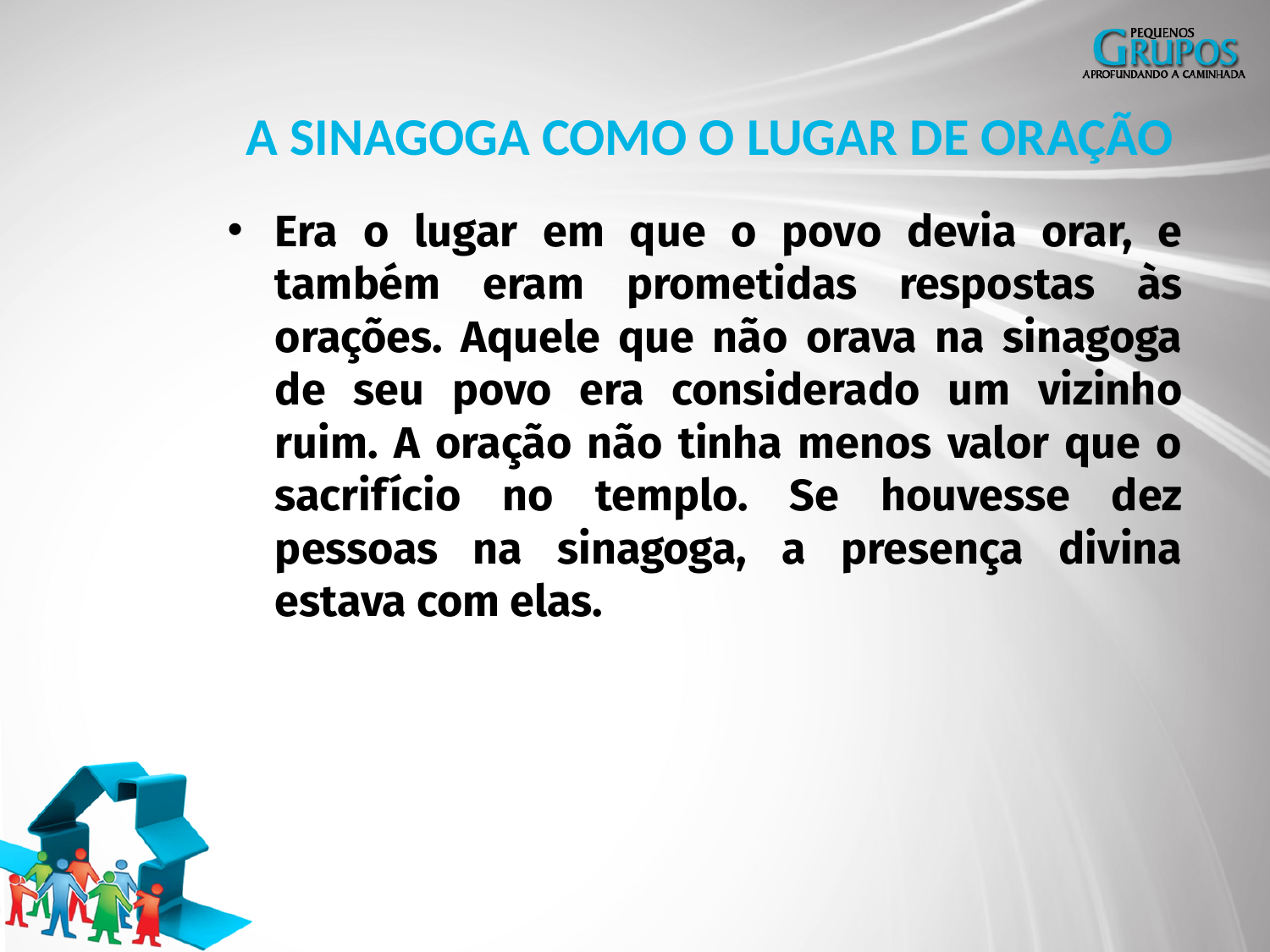

A SINAGOGA COMO O LUGAR DE ORAÇÃO
Era o lugar em que o povo devia orar, e também eram prometidas respostas às orações. Aquele que não orava na sinagoga de seu povo era considerado um vizinho ruim. A oração não tinha menos valor que o sacrifício no templo. Se houvesse dez pessoas na sinagoga, a presença divina estava com elas.